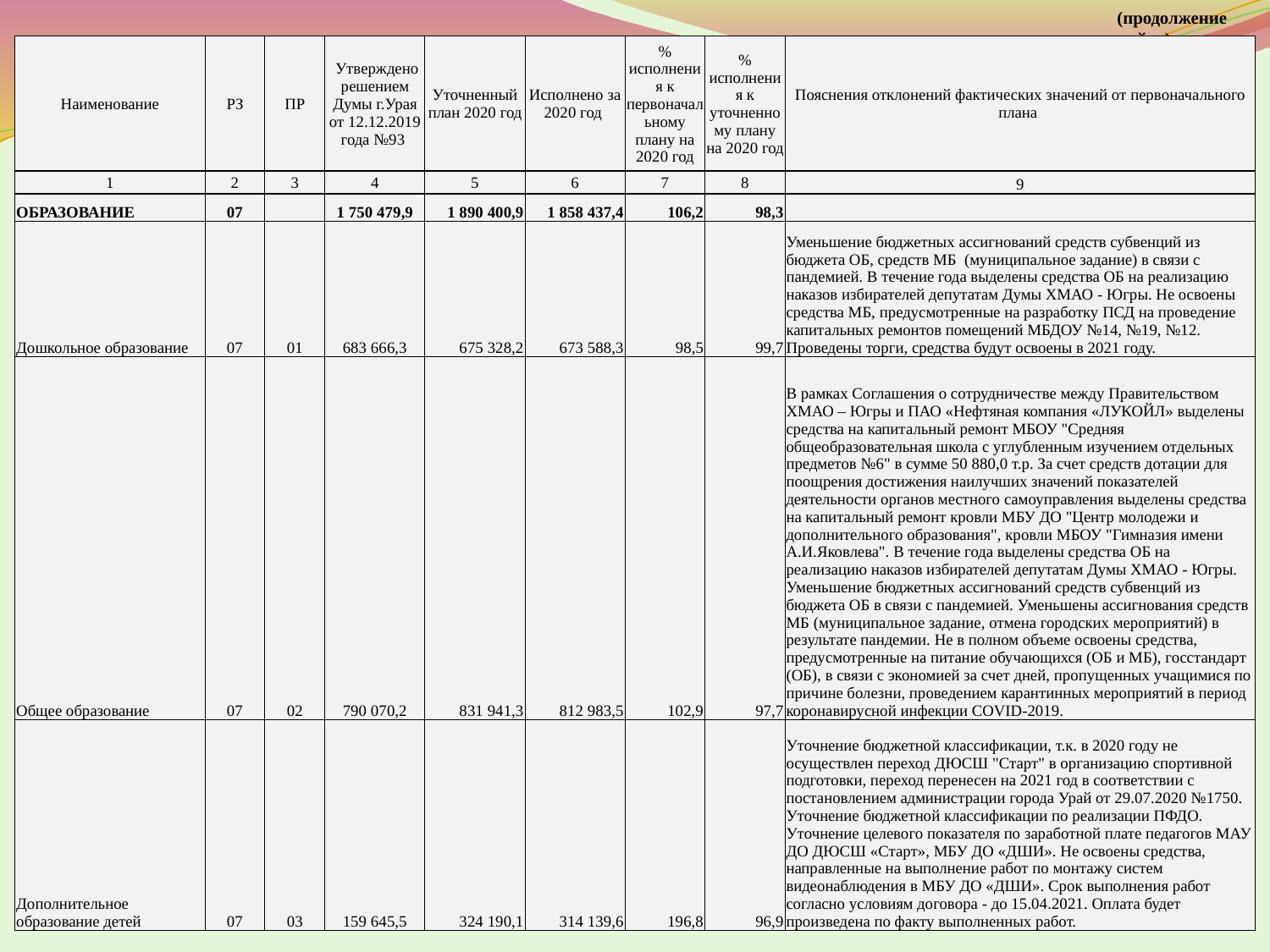

(продолжение слайда)
| Наименование | РЗ | ПР | Утверждено решением Думы г.Урая от 12.12.2019 года №93 | Уточненный план 2020 год | Исполнено за 2020 год | % исполнения к первоначальному плану на 2020 год | % исполнения к уточненному плану на 2020 год | Пояснения отклонений фактических значений от первоначального плана |
| --- | --- | --- | --- | --- | --- | --- | --- | --- |
| 1 | 2 | 3 | 4 | 5 | 6 | 7 | 8 | 9 |
| ОБРАЗОВАНИЕ | 07 |  | 1 750 479,9 | 1 890 400,9 | 1 858 437,4 | 106,2 | 98,3 |  |
| Дошкольное образование | 07 | 01 | 683 666,3 | 675 328,2 | 673 588,3 | 98,5 | 99,7 | Уменьшение бюджетных ассигнований средств субвенций из бюджета ОБ, средств МБ (муниципальное задание) в связи с пандемией. В течение года выделены средства ОБ на реализацию наказов избирателей депутатам Думы ХМАО - Югры. Не освоены средства МБ, предусмотренные на разработку ПСД на проведение капитальных ремонтов помещений МБДОУ №14, №19, №12. Проведены торги, средства будут освоены в 2021 году. |
| Общее образование | 07 | 02 | 790 070,2 | 831 941,3 | 812 983,5 | 102,9 | 97,7 | В рамках Соглашения о сотрудничестве между Правительством ХМАО – Югры и ПАО «Нефтяная компания «ЛУКОЙЛ» выделены средства на капитальный ремонт МБОУ "Средняя общеобразовательная школа с углубленным изучением отдельных предметов №6" в сумме 50 880,0 т.р. За счет средств дотации для поощрения достижения наилучших значений показателей деятельности органов местного самоуправления выделены средства на капитальный ремонт кровли МБУ ДО "Центр молодежи и дополнительного образования", кровли МБОУ "Гимназия имени А.И.Яковлева". В течение года выделены средства ОБ на реализацию наказов избирателей депутатам Думы ХМАО - Югры. Уменьшение бюджетных ассигнований средств субвенций из бюджета ОБ в связи с пандемией. Уменьшены ассигнования средств МБ (муниципальное задание, отмена городских мероприятий) в результате пандемии. Не в полном объеме освоены средства, предусмотренные на питание обучающихся (ОБ и МБ), госстандарт (ОБ), в связи с экономией за счет дней, пропущенных учащимися по причине болезни, проведением карантинных мероприятий в период коронавирусной инфекции COVID-2019. |
| Дополнительное образование детей | 07 | 03 | 159 645,5 | 324 190,1 | 314 139,6 | 196,8 | 96,9 | Уточнение бюджетной классификации, т.к. в 2020 году не осуществлен переход ДЮСШ "Старт" в организацию спортивной подготовки, переход перенесен на 2021 год в соответствии с постановлением администрации города Урай от 29.07.2020 №1750. Уточнение бюджетной классификации по реализации ПФДО. Уточнение целевого показателя по заработной плате педагогов МАУ ДО ДЮСШ «Старт», МБУ ДО «ДШИ». Не освоены средства, направленные на выполнение работ по монтажу систем видеонаблюдения в МБУ ДО «ДШИ». Срок выполнения работ согласно условиям договора - до 15.04.2021. Оплата будет произведена по факту выполненных работ. |